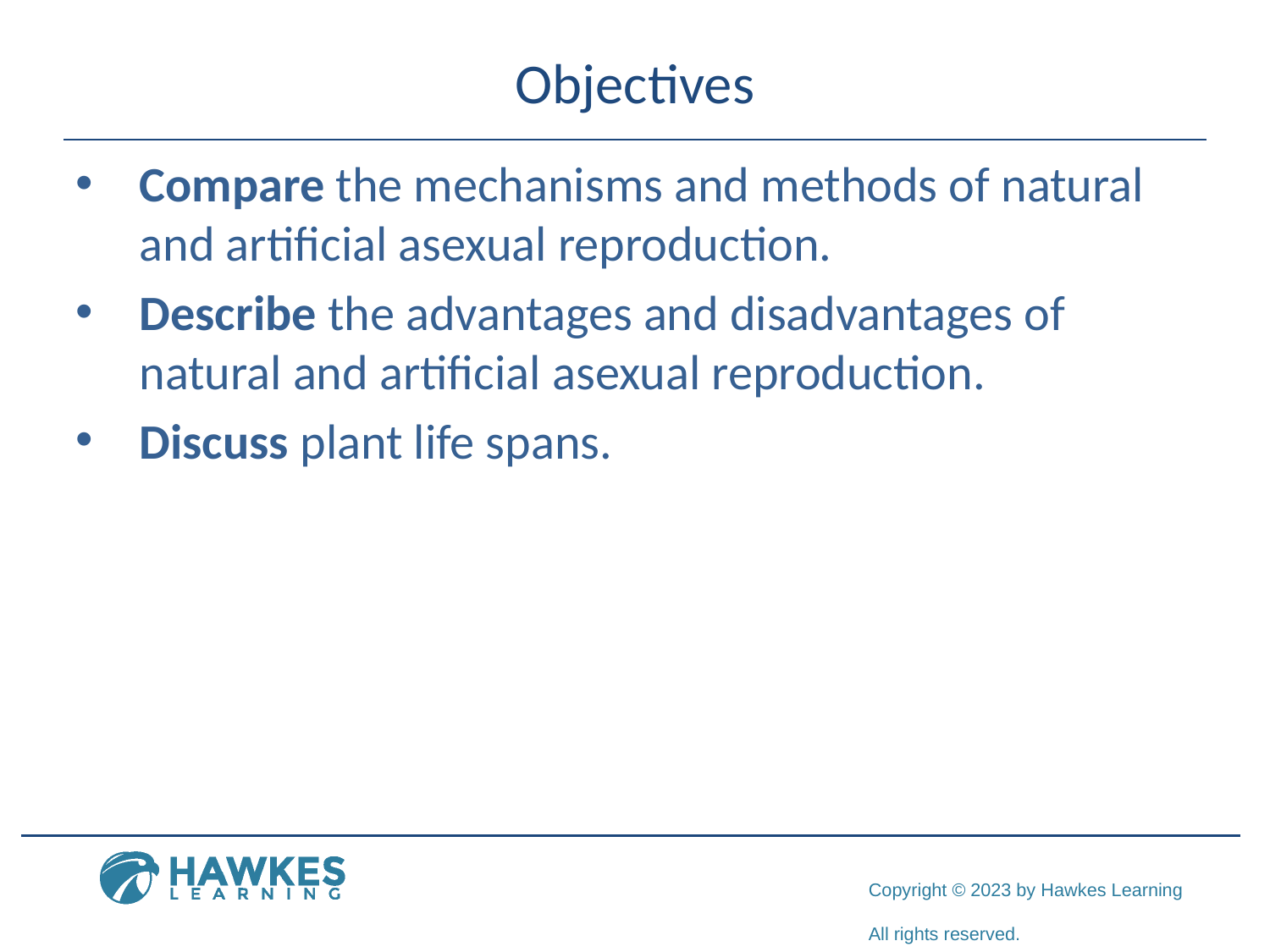

# Objectives
Compare the mechanisms and methods of natural and artificial asexual reproduction.
Describe the advantages and disadvantages of natural and artificial asexual reproduction.
Discuss plant life spans.